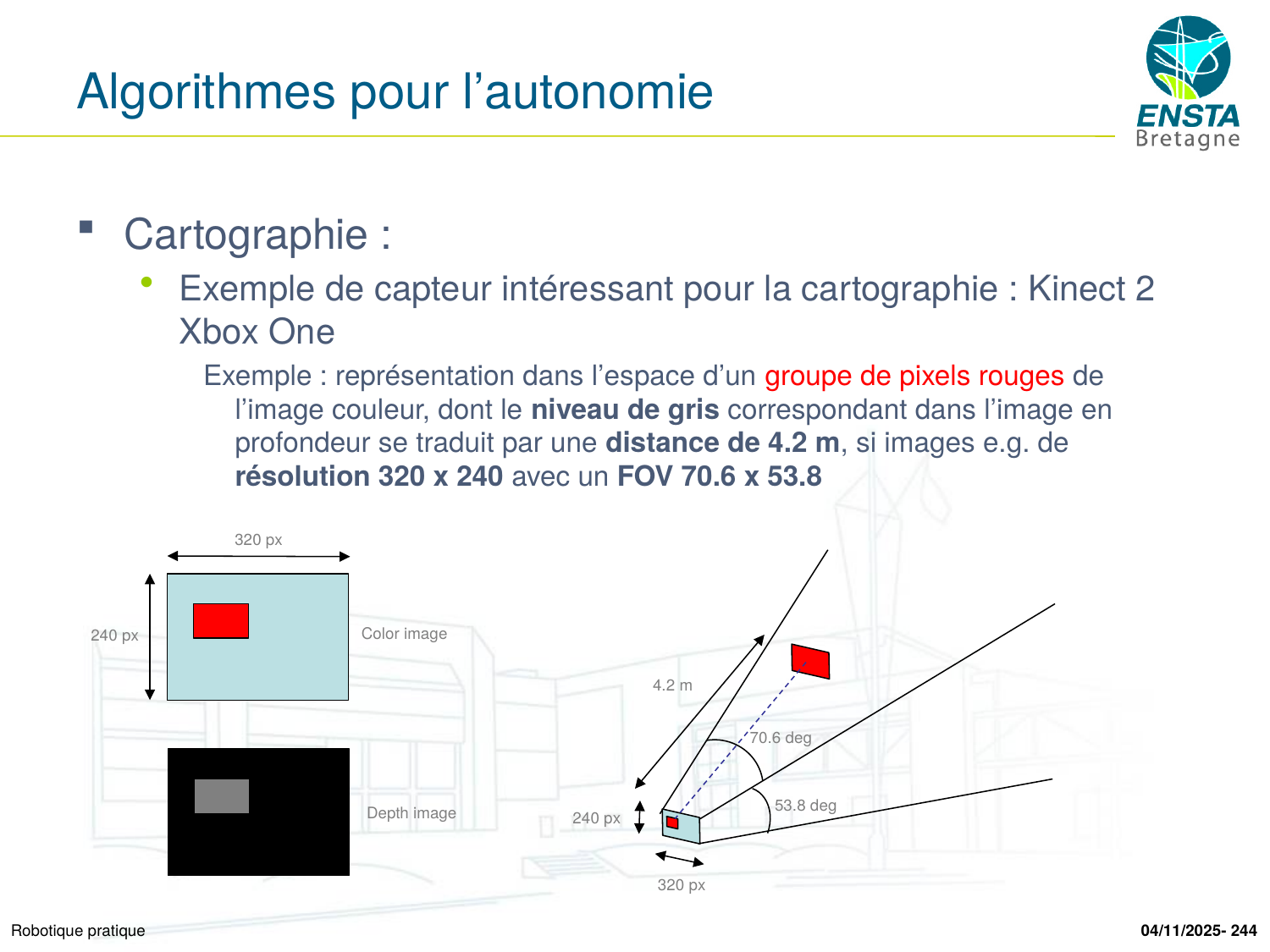

# Algorithmes pour l’autonomie
Cartographie :
Exemple de capteur intéressant pour la cartographie : Kinect 2 Xbox One
Exemple : représentation dans l’espace d’un groupe de pixels rouges de l’image couleur, dont le niveau de gris correspondant dans l’image en profondeur se traduit par une distance de 4.2 m, si images e.g. de résolution 320 x 240 avec un FOV 70.6 x 53.8

320 px

Color image
240 px

4.2 m
70.6 deg

53.8 deg
Depth image
240 px

320 px